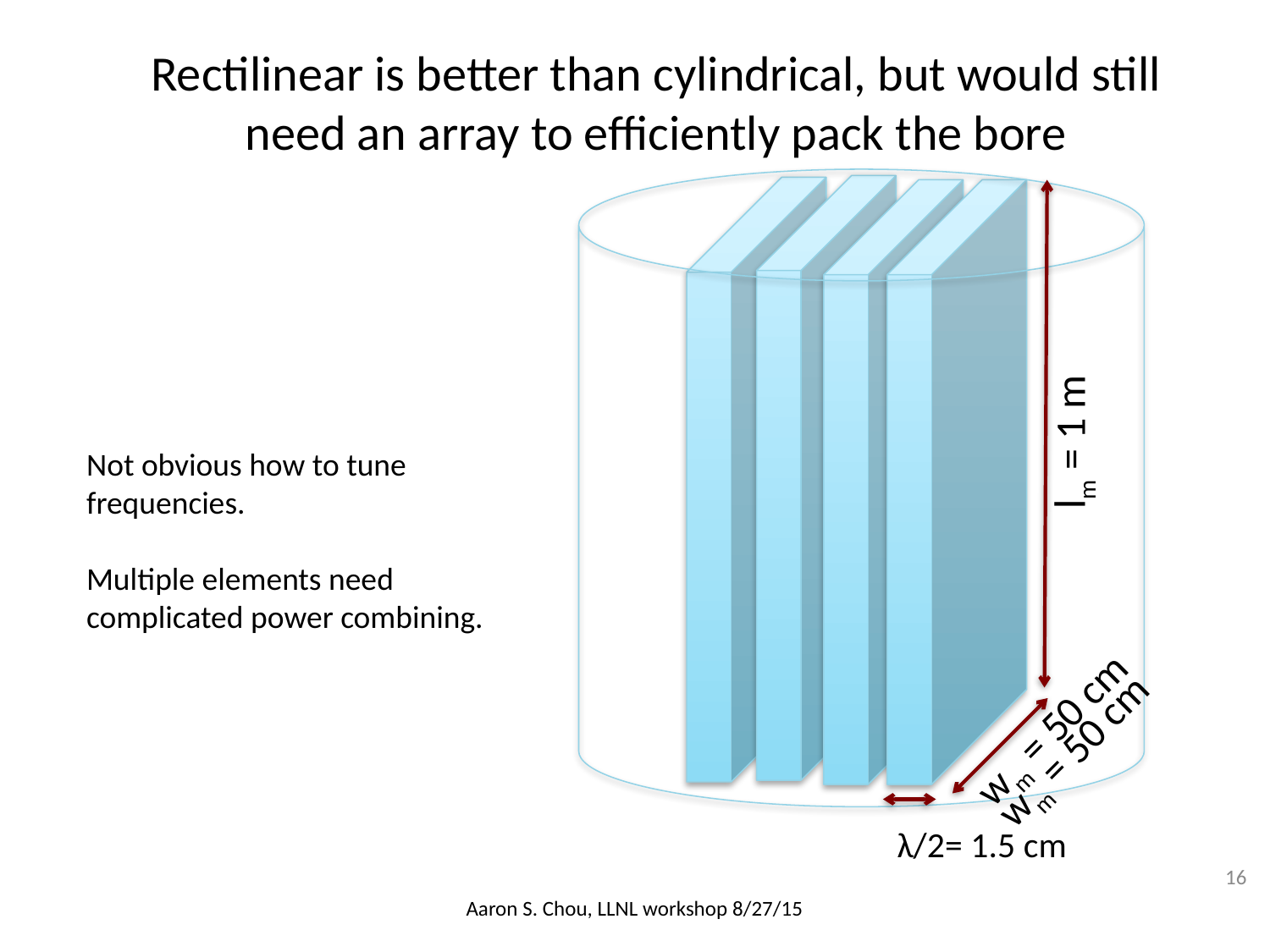

Rectilinear is better than cylindrical, but would still need an array to efficiently pack the bore

lm = 1 m
Not obvious how to tune frequencies.

Multiple elements need complicated power combining.
wm = 50 cm
wm = 50 cm
λ/2= 1.5 cm
16
Aaron S. Chou, LLNL workshop 8/27/15